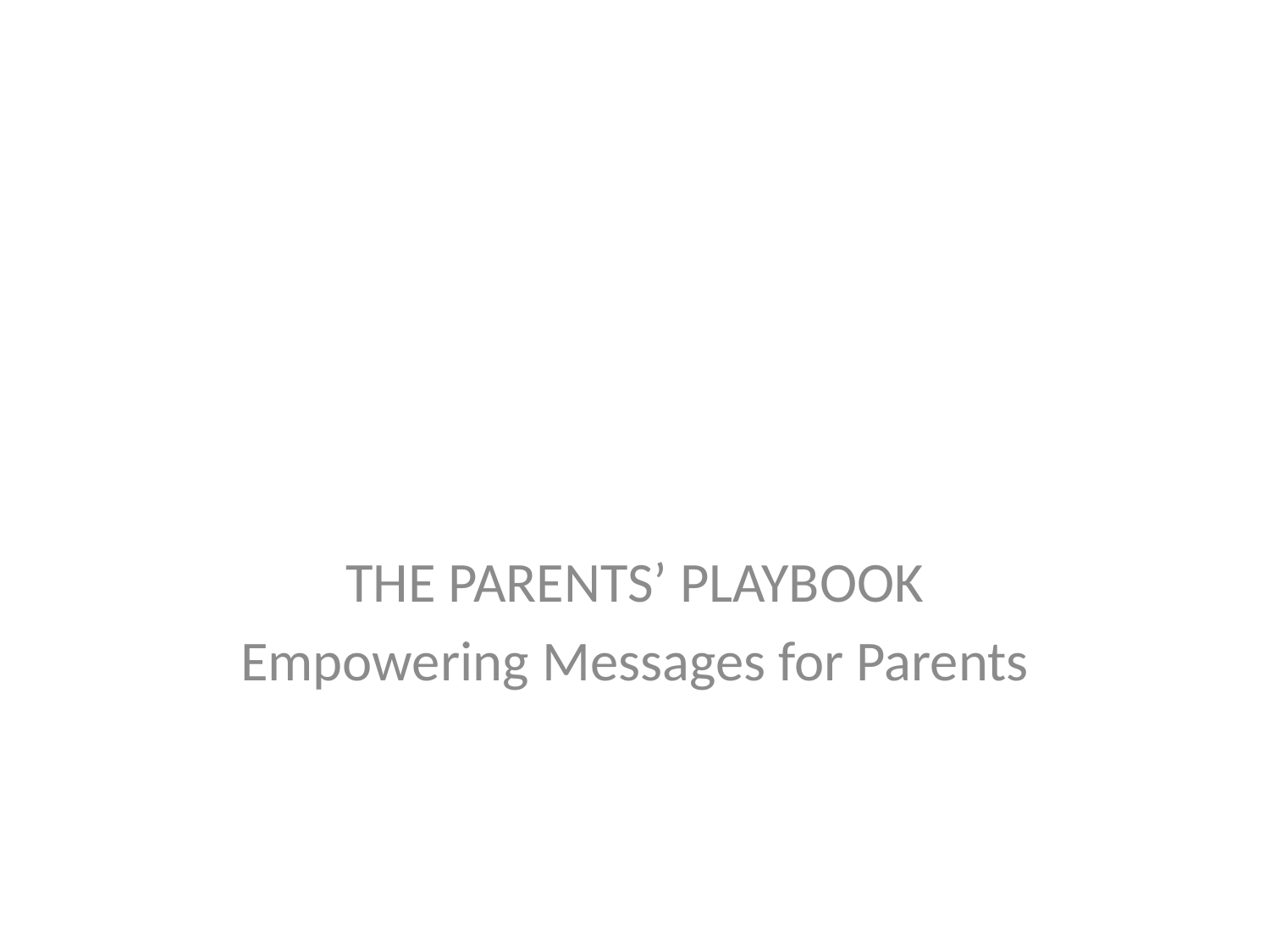

# The Parents’ Playbook
THE PARENTS’ PLAYBOOK
Empowering Messages for Parents